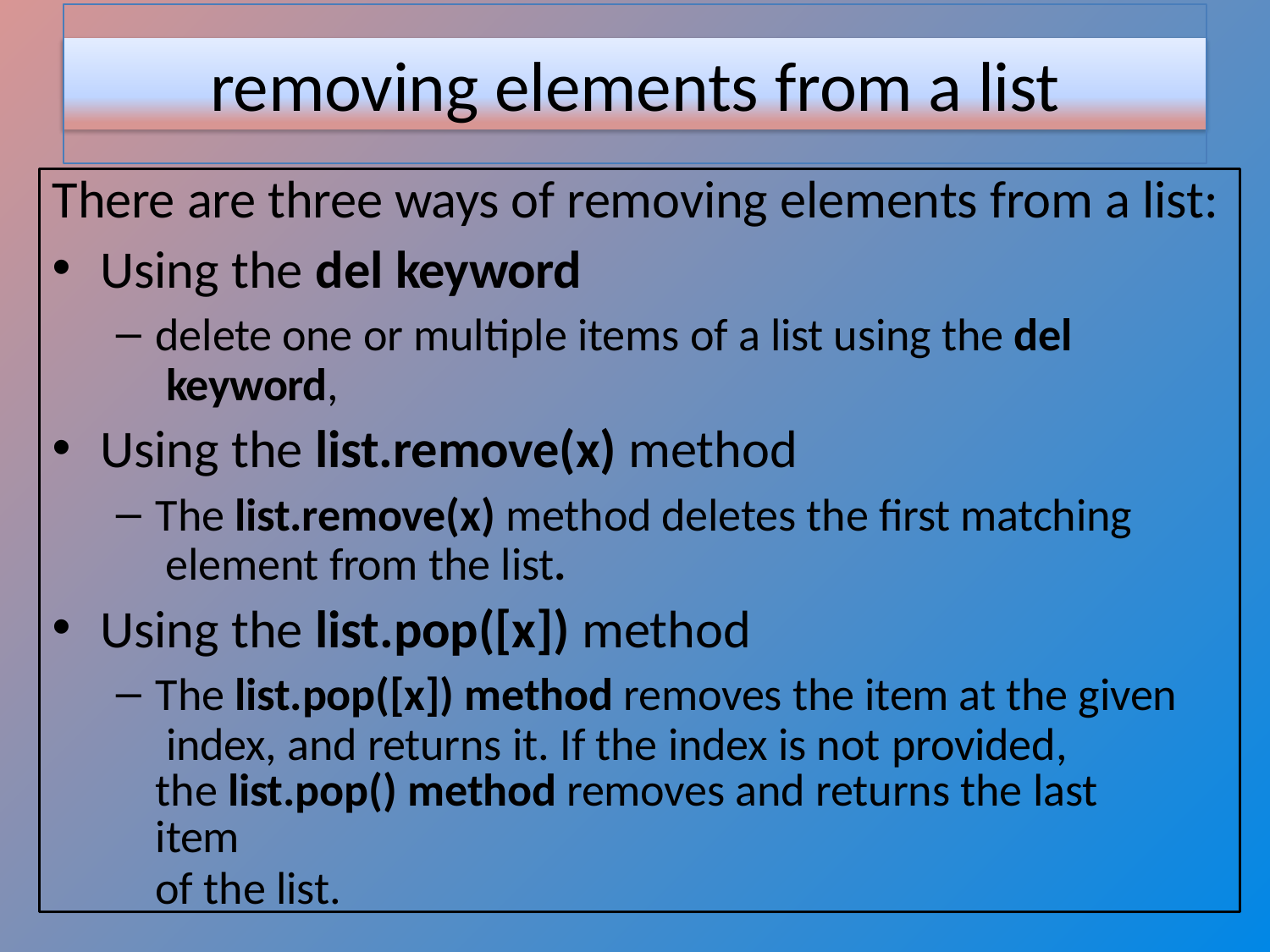

# removing elements from a list
There are three ways of removing elements from a list:
Using the del keyword
delete one or multiple items of a list using the del  keyword,
Using the list.remove(x) method
The list.remove(x) method deletes the first matching  element from the list.
Using the list.pop([x]) method
The list.pop([x]) method removes the item at the given  index, and returns it. If the index is not provided,
the list.pop() method removes and returns the last item
of the list.